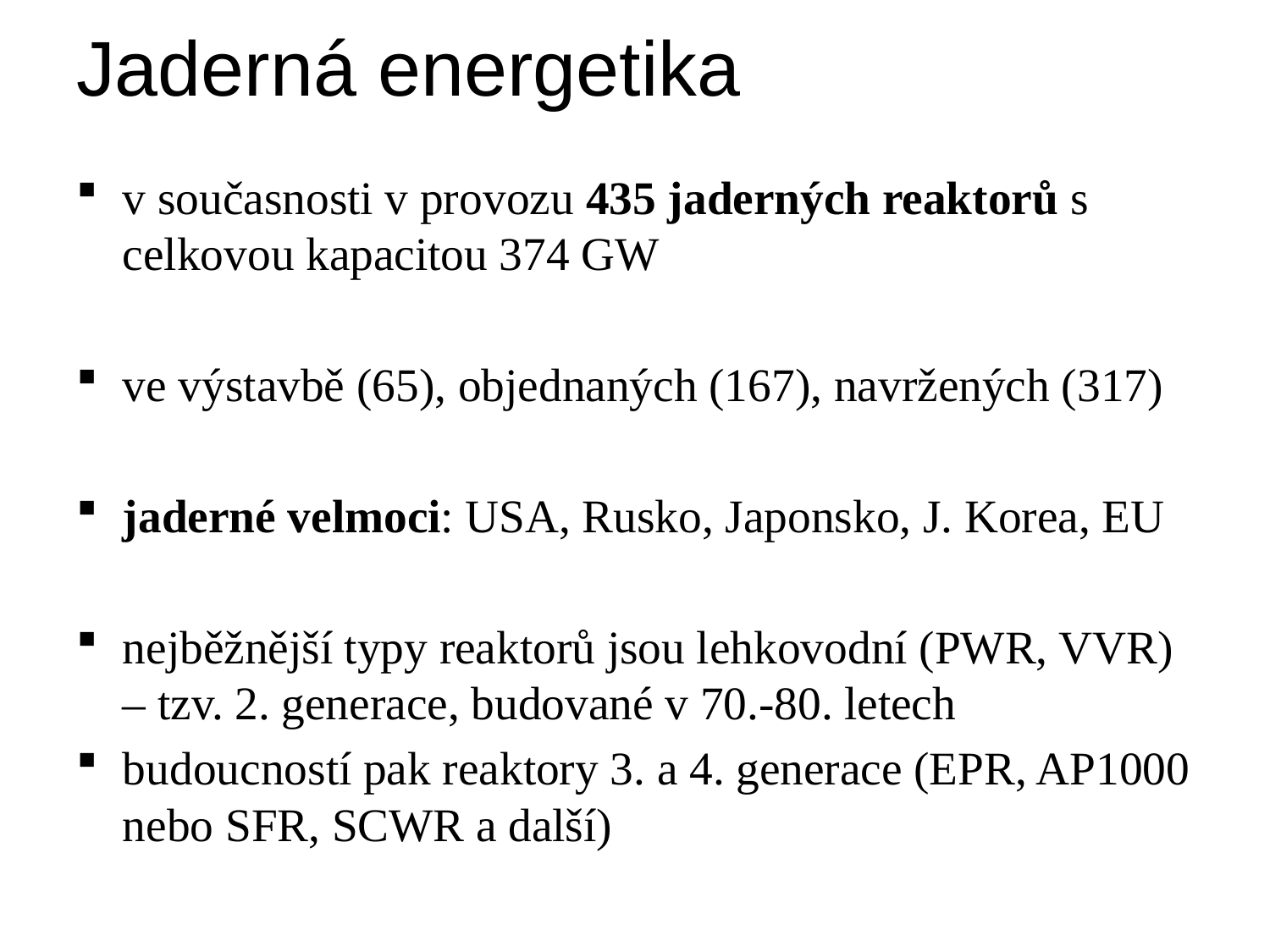

# Jaderná energetika
v současnosti v provozu 435 jaderných reaktorů s celkovou kapacitou 374 GW

ve výstavbě (65), objednaných (167), navržených (317)

jaderné velmoci: USA, Rusko, Japonsko, J. Korea, EU

nejběžnější typy reaktorů jsou lehkovodní (PWR, VVR) – tzv. 2. generace, budované v 70.-80. letech
budoucností pak reaktory 3. a 4. generace (EPR, AP1000 nebo SFR, SCWR a další)